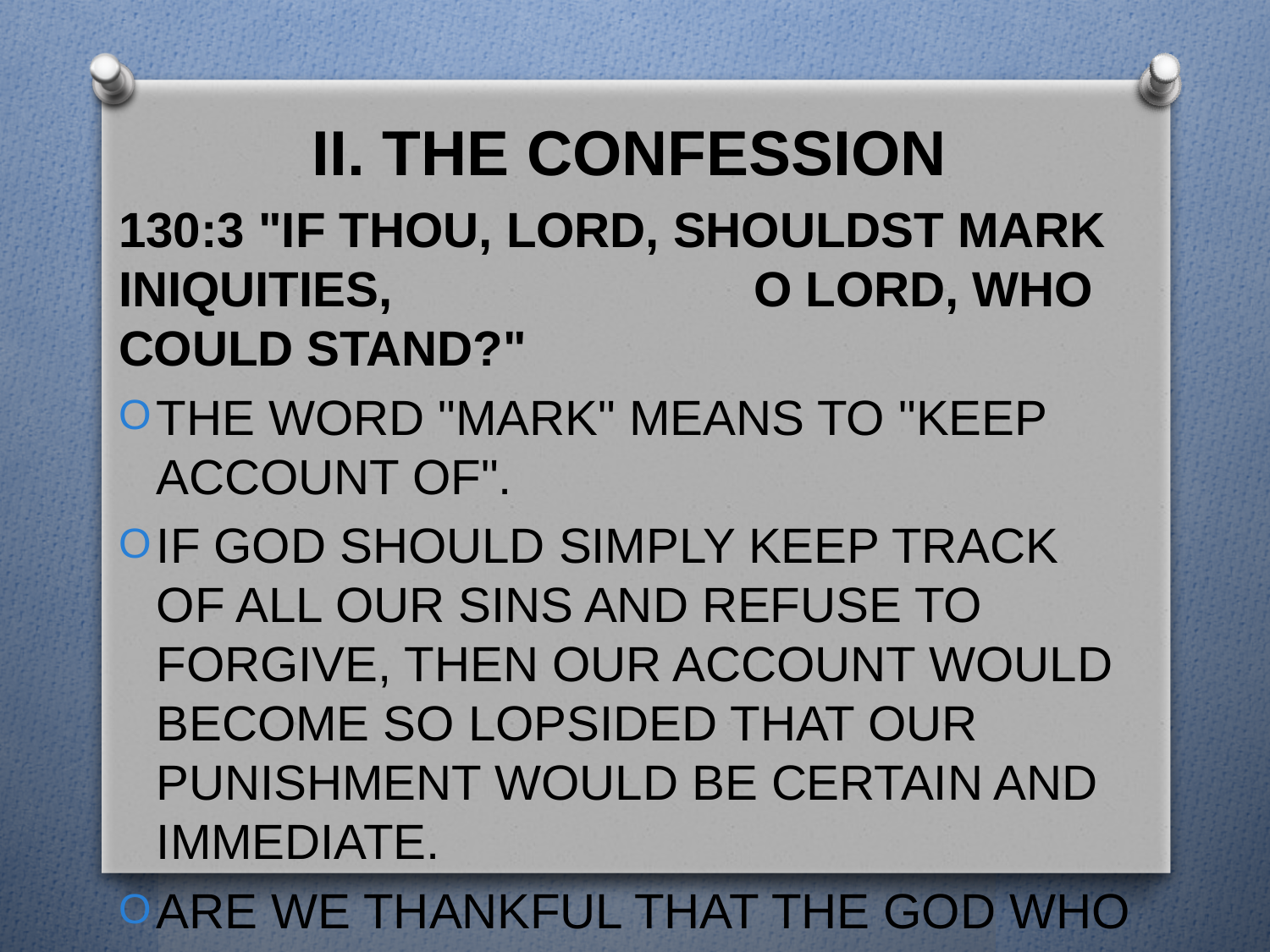

II. The Confession
130:3 "If Thou, Lord, shouldst mark iniquities, 			O Lord, who could stand?"
The word "mark" means to "keep account of".
If God should simply keep track of all our sins and refuse to forgive, then our account would become so lopsided that our punishment would be certain and immediate.
Are we thankful that the God who exists is a God who is willing to forgive?  Rom. 3:23, 6;23